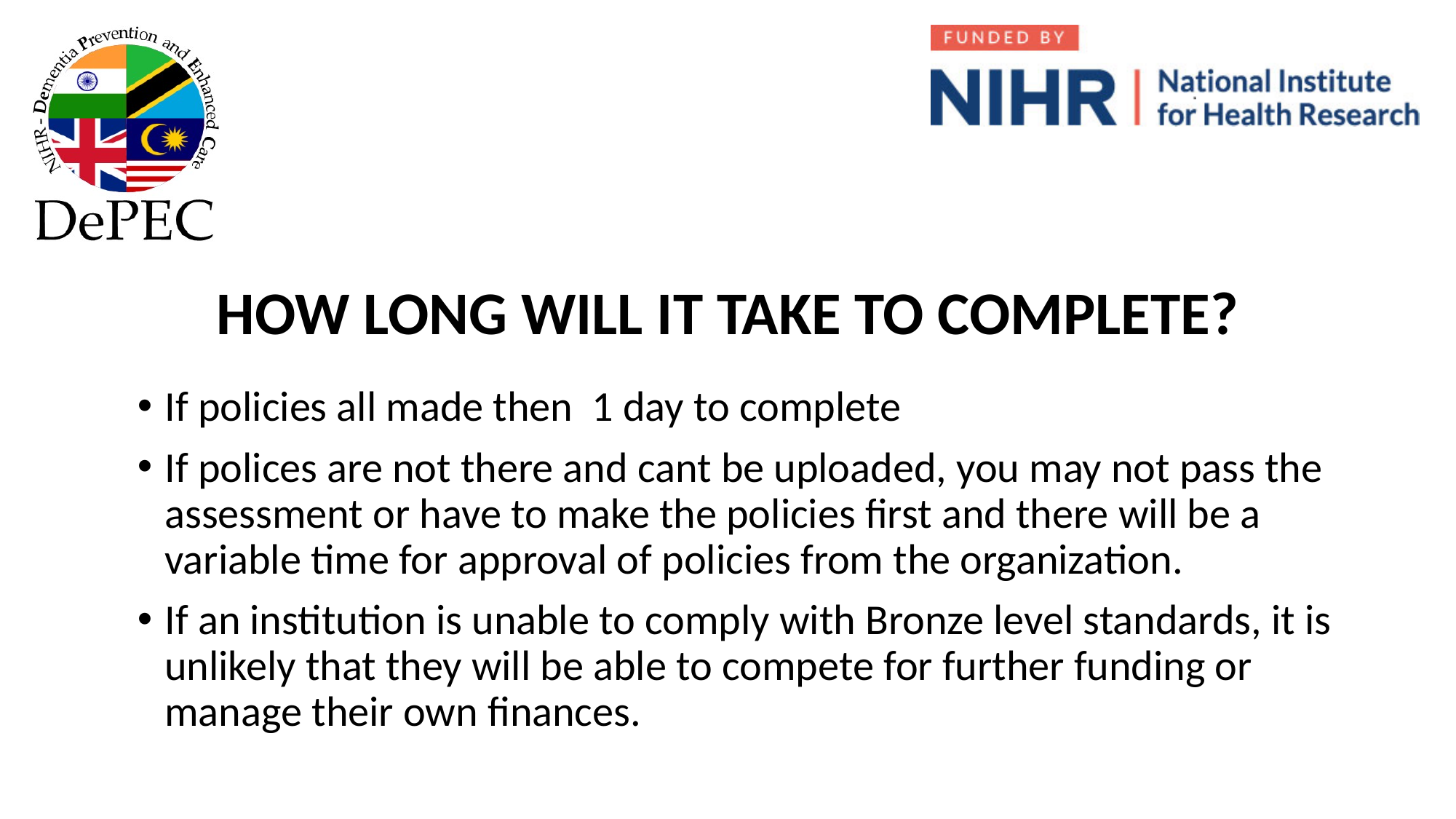

# HOW LONG WILL IT TAKE TO COMPLETE?
If policies all made then  1 day to complete
If polices are not there and cant be uploaded, you may not pass the assessment or have to make the policies first and there will be a variable time for approval of policies from the organization.
If an institution is unable to comply with Bronze level standards, it is unlikely that they will be able to compete for further funding or manage their own finances.